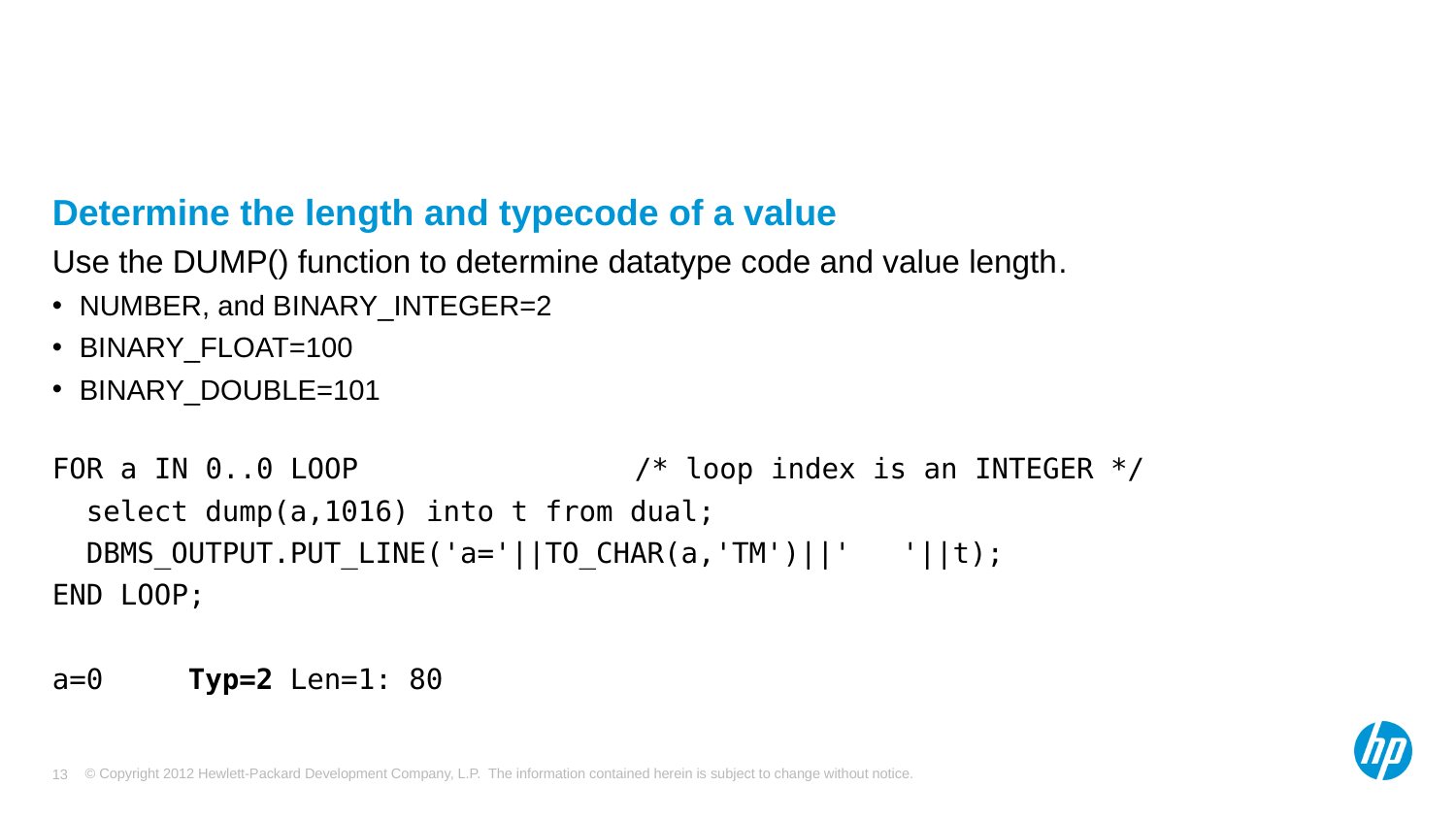

#
Determine the length and typecode of a value
Use the DUMP() function to determine datatype code and value length.
NUMBER, and BINARY_INTEGER=2
BINARY_FLOAT=100
BINARY_DOUBLE=101

FOR a IN 0..0 LOOP		/* loop index is an INTEGER */
  select dump(a,1016) into t from dual;
  DBMS_OUTPUT.PUT_LINE('a='||TO_CHAR(a,'TM')||'   '||t);
END LOOP;

a=0     Typ=2 Len=1: 80